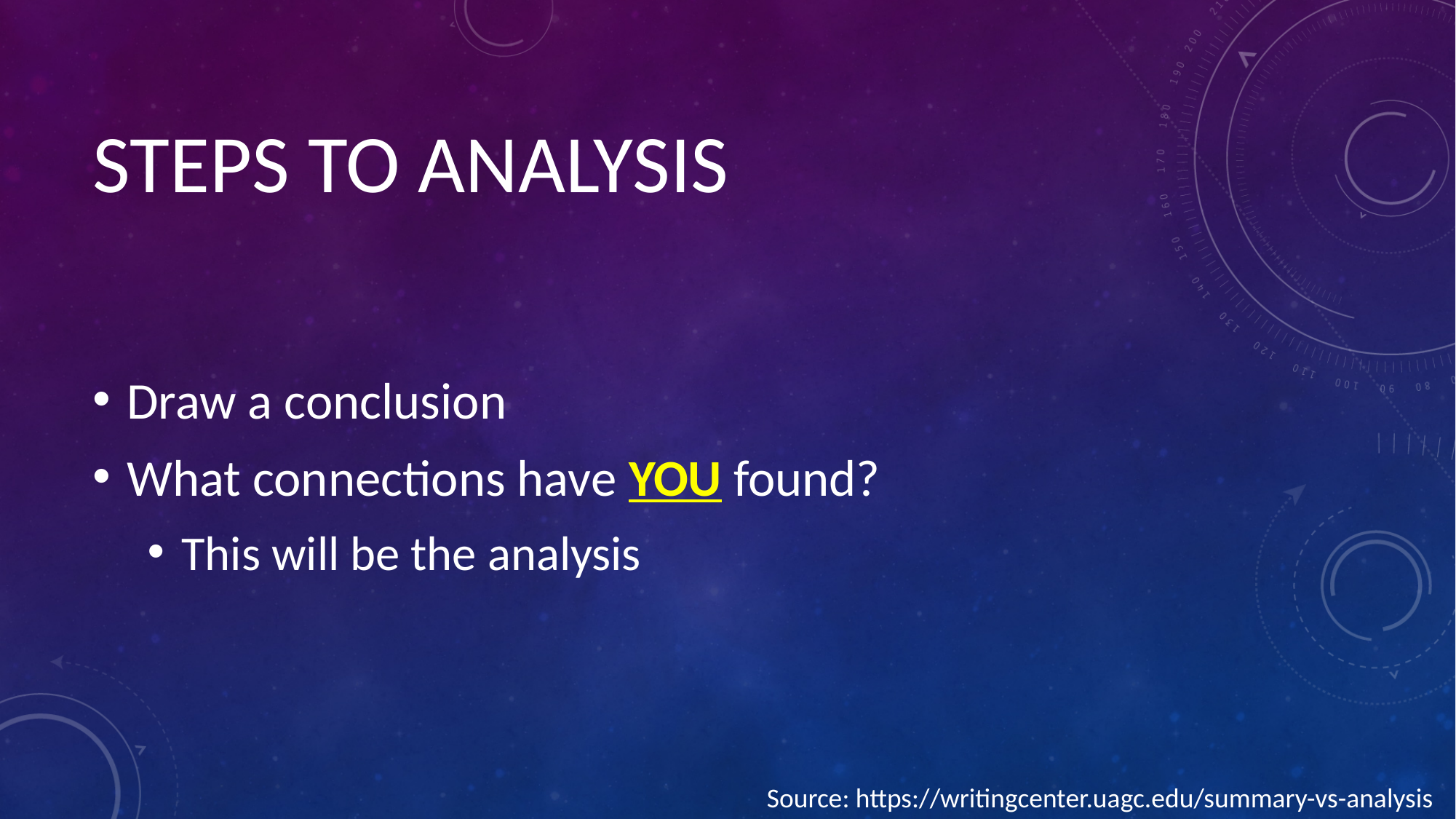

# Steps to Analysis
Draw a conclusion
What connections have YOU found?
This will be the analysis
Source: https://writingcenter.uagc.edu/summary-vs-analysis